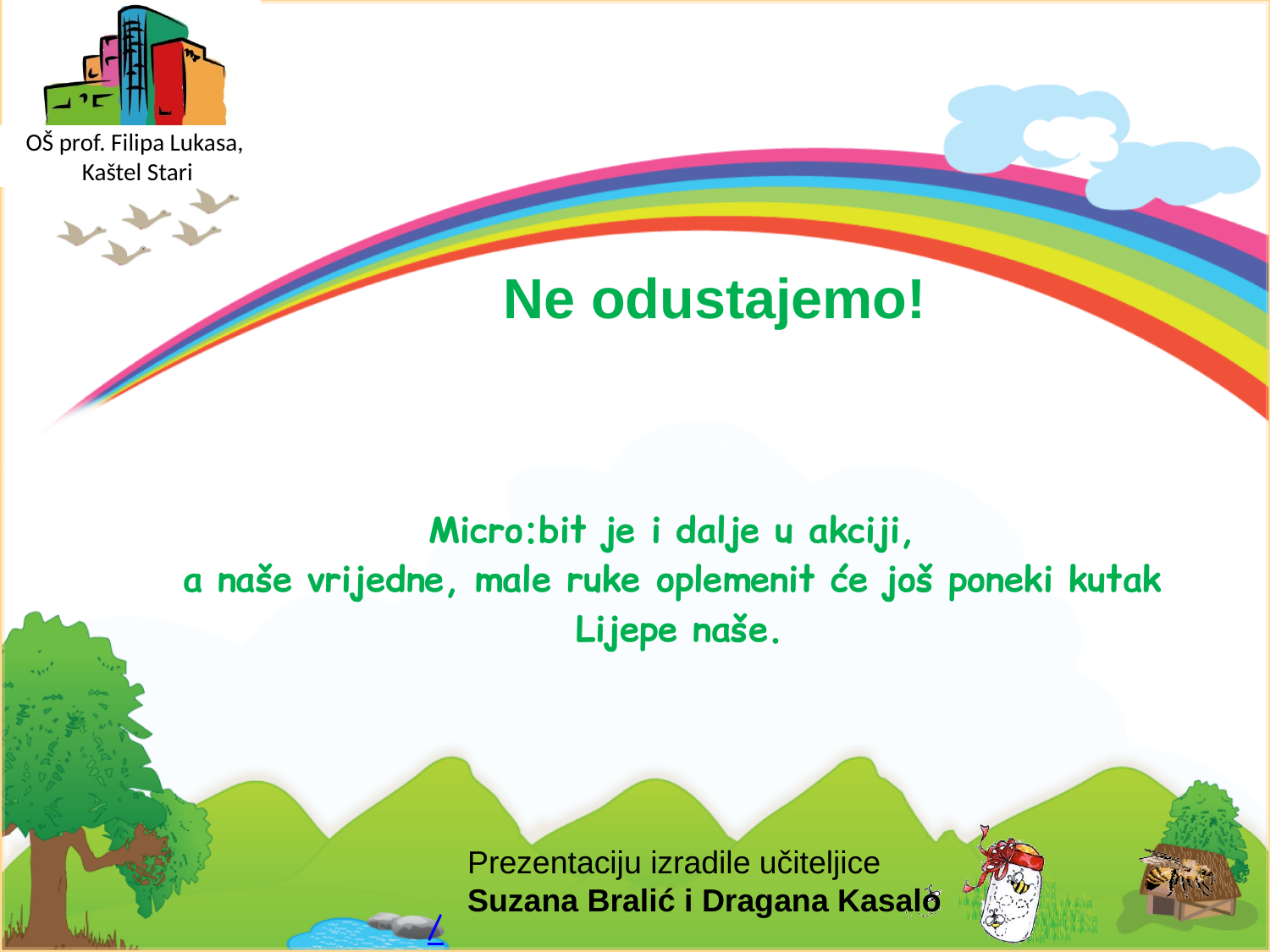

OŠ prof. Filipa Lukasa,
Kaštel Stari
Ne odustajemo!

Micro:bit je i dalje u akciji,
a naše vrijedne, male ruke oplemenit će još poneki kutak
Lijepe naše.
Prezentaciju izradile učiteljice Suzana Bralić i Dragana Kasalo